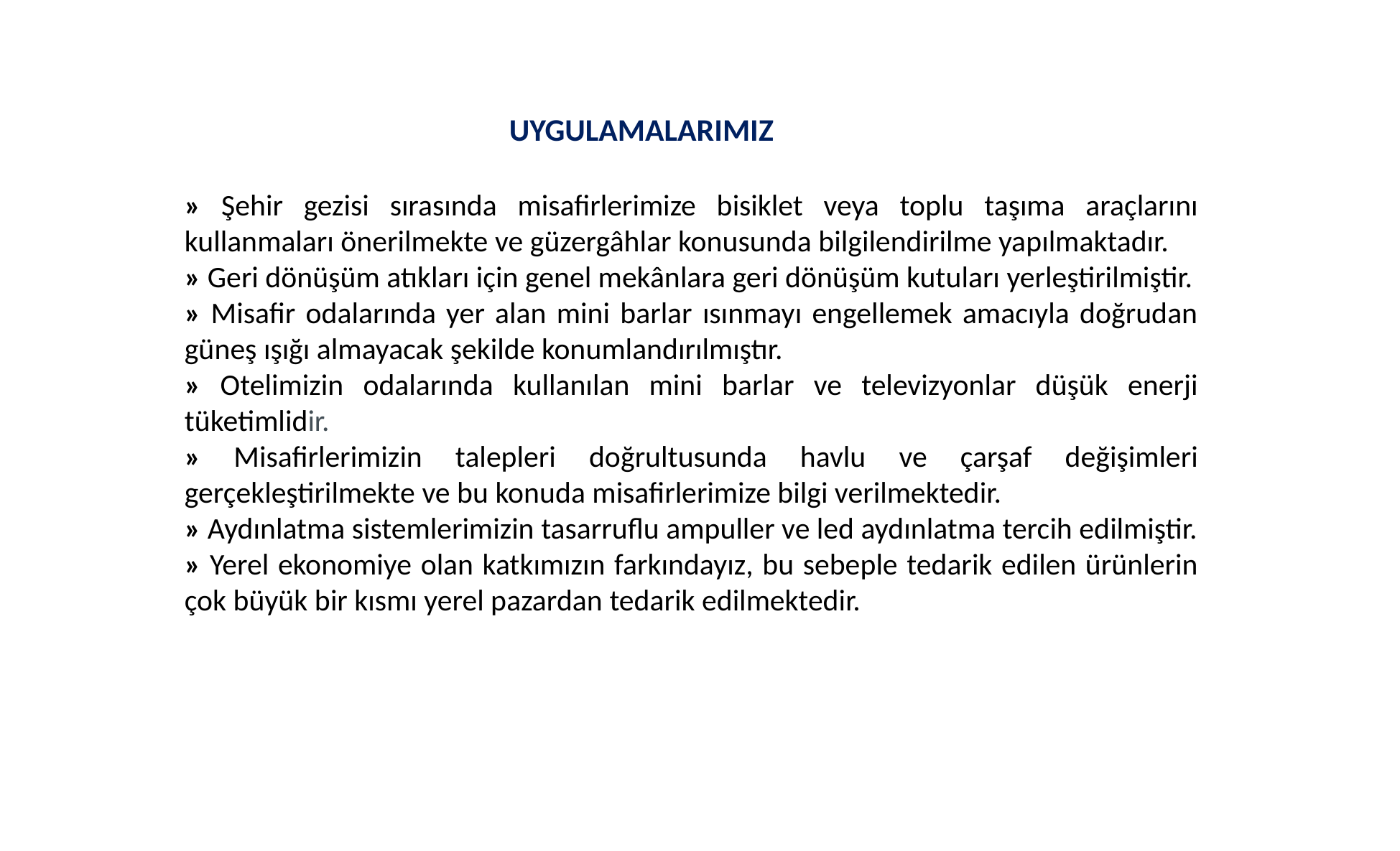

UYGULAMALARIMIZ
» Şehir gezisi sırasında misafirlerimize bisiklet veya toplu taşıma araçlarını kullanmaları önerilmekte ve güzergâhlar konusunda bilgilendirilme yapılmaktadır.
» Geri dönüşüm atıkları için genel mekânlara geri dönüşüm kutuları yerleştirilmiştir.
» Misafir odalarında yer alan mini barlar ısınmayı engellemek amacıyla doğrudan güneş ışığı almayacak şekilde konumlandırılmıştır.
» Otelimizin odalarında kullanılan mini barlar ve televizyonlar düşük enerji tüketimlidir.
» Misafirlerimizin talepleri doğrultusunda havlu ve çarşaf değişimleri gerçekleştirilmekte ve bu konuda misafirlerimize bilgi verilmektedir.
» Aydınlatma sistemlerimizin tasarruflu ampuller ve led aydınlatma tercih edilmiştir.
» Yerel ekonomiye olan katkımızın farkındayız, bu sebeple tedarik edilen ürünlerin çok büyük bir kısmı yerel pazardan tedarik edilmektedir.